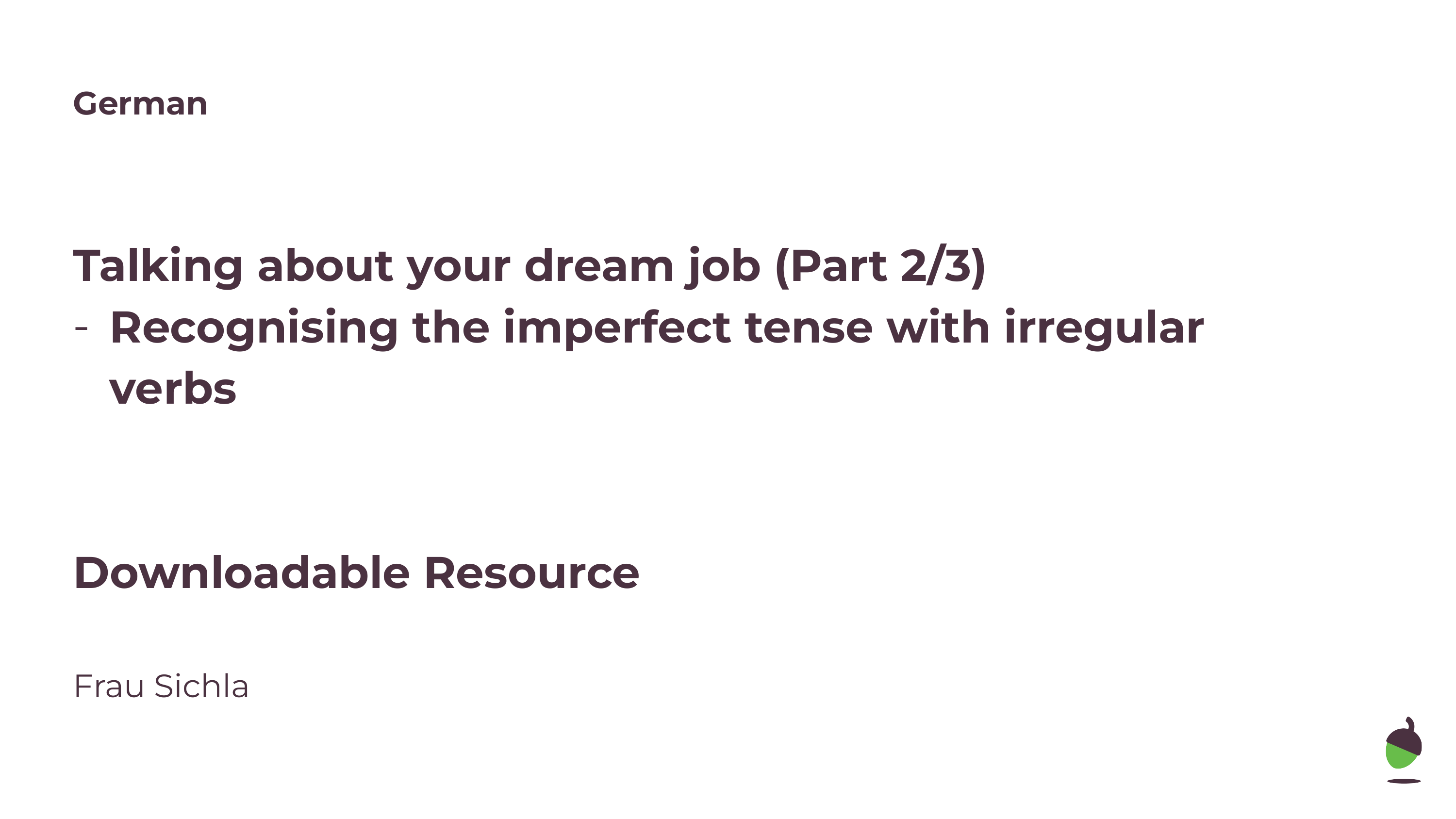

German
Talking about your dream job (Part 2/3)
Recognising the imperfect tense with irregular verbs

Downloadable Resource
Frau Sichla